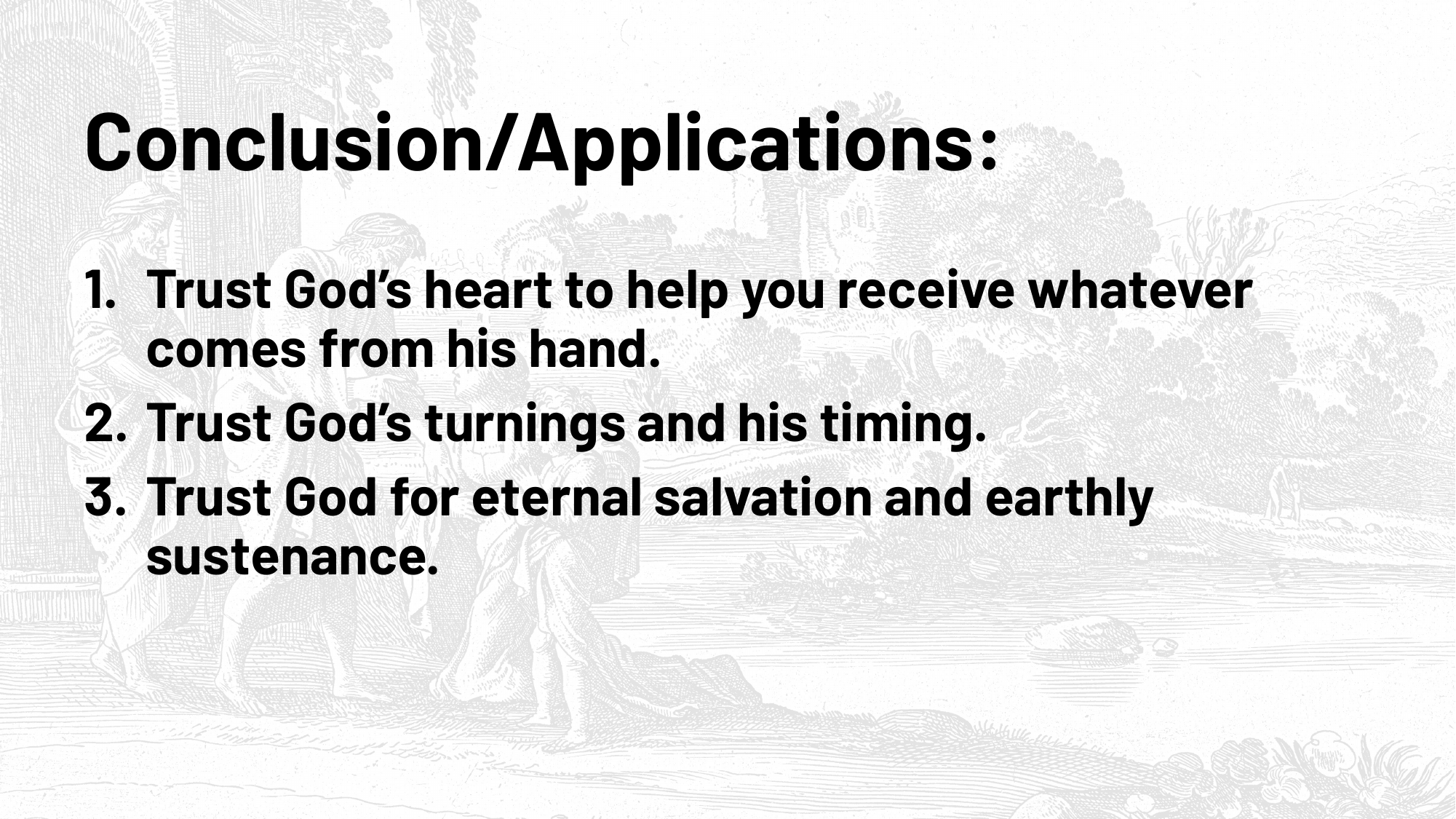

# Conclusion/Applications:
Trust God’s heart to help you receive whatever comes from his hand.
Trust God’s turnings and his timing.
Trust God for eternal salvation and earthly sustenance.